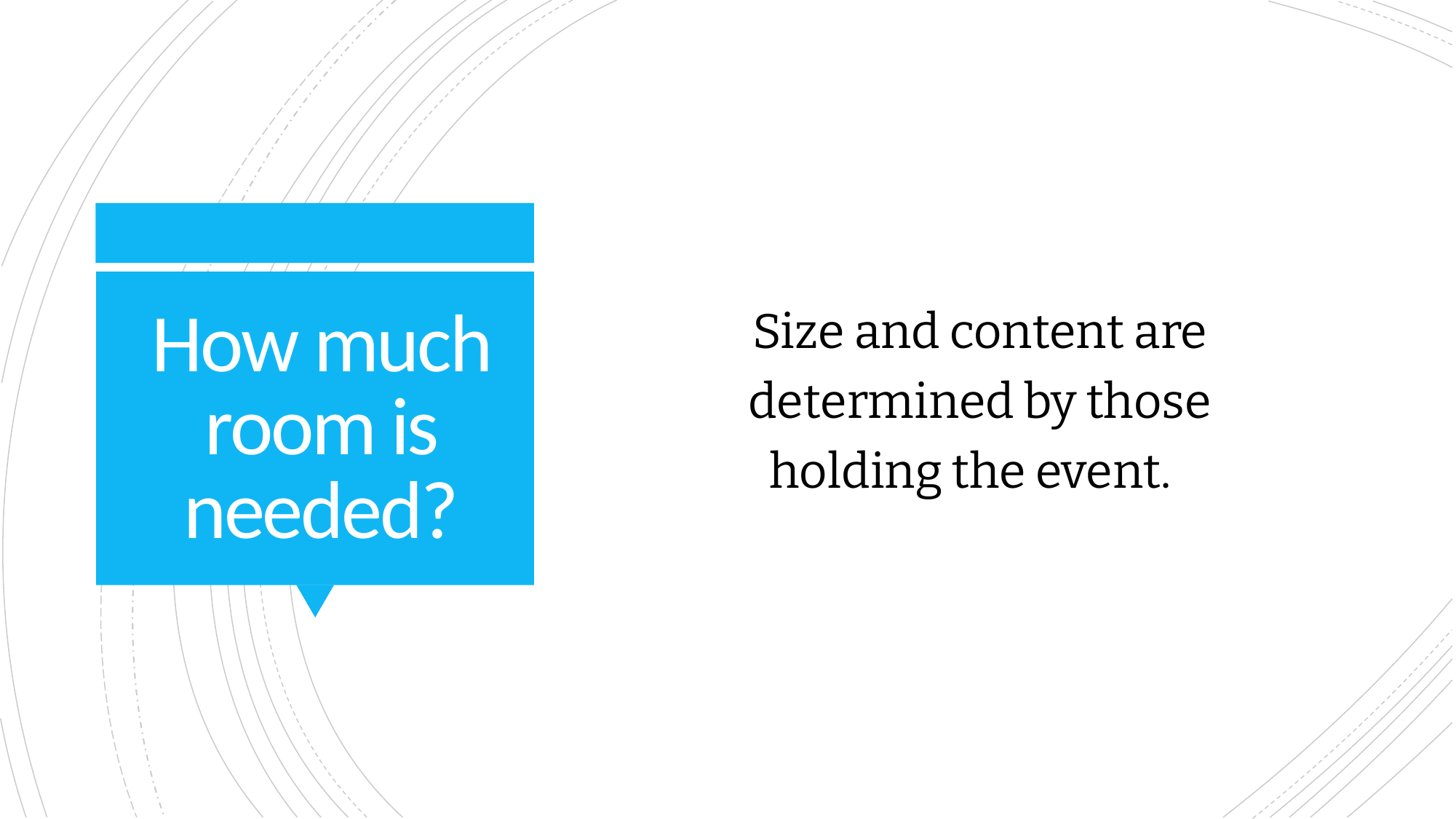

Size and content are determined by those holding the event.
# How much room is needed?